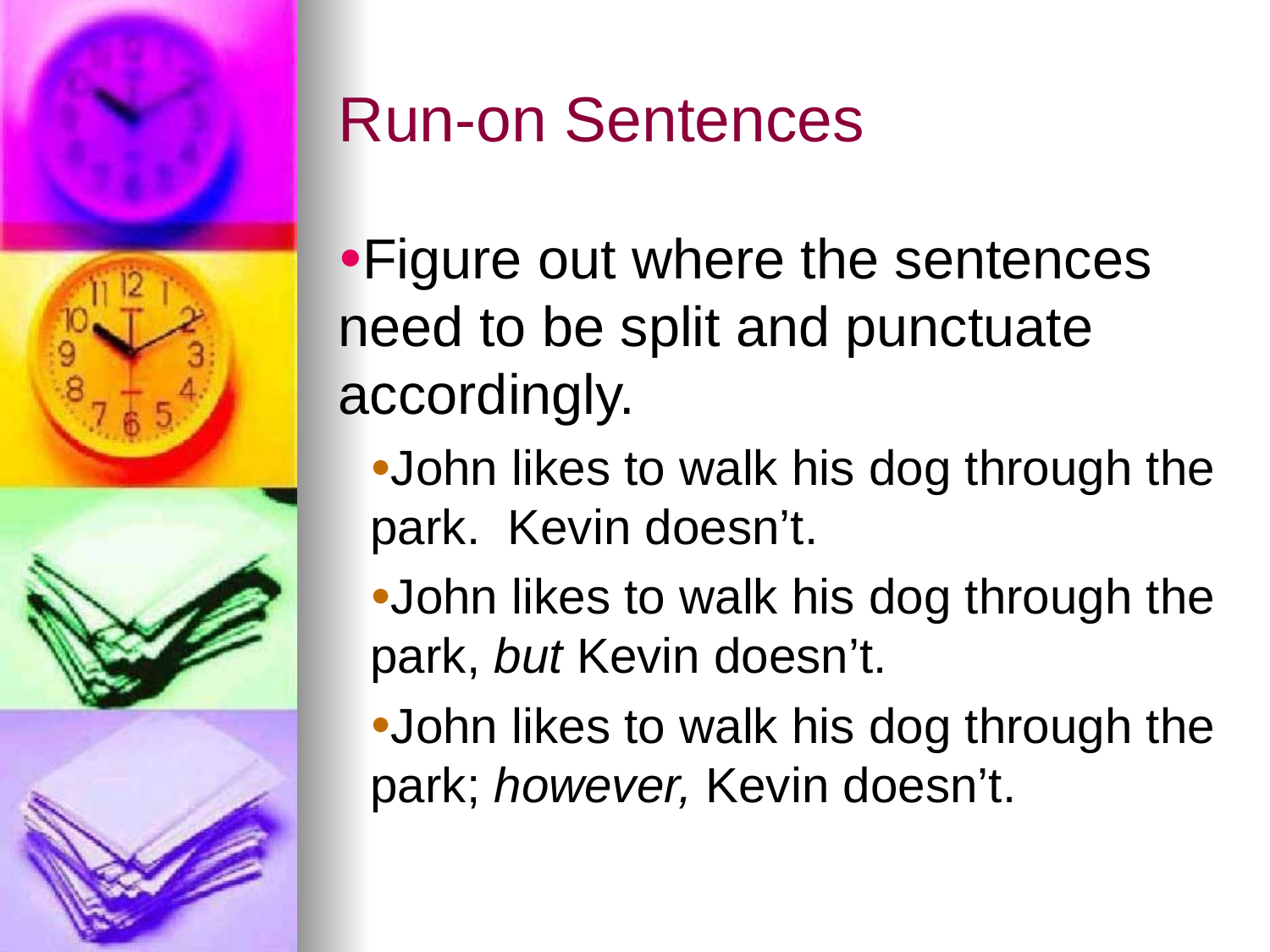

Run-on Sentences
Figure out where the sentences need to be split and punctuate accordingly.
John likes to walk his dog through the park.  Kevin doesn’t.
John likes to walk his dog through the park, but Kevin doesn’t.
John likes to walk his dog through the park; however, Kevin doesn’t.